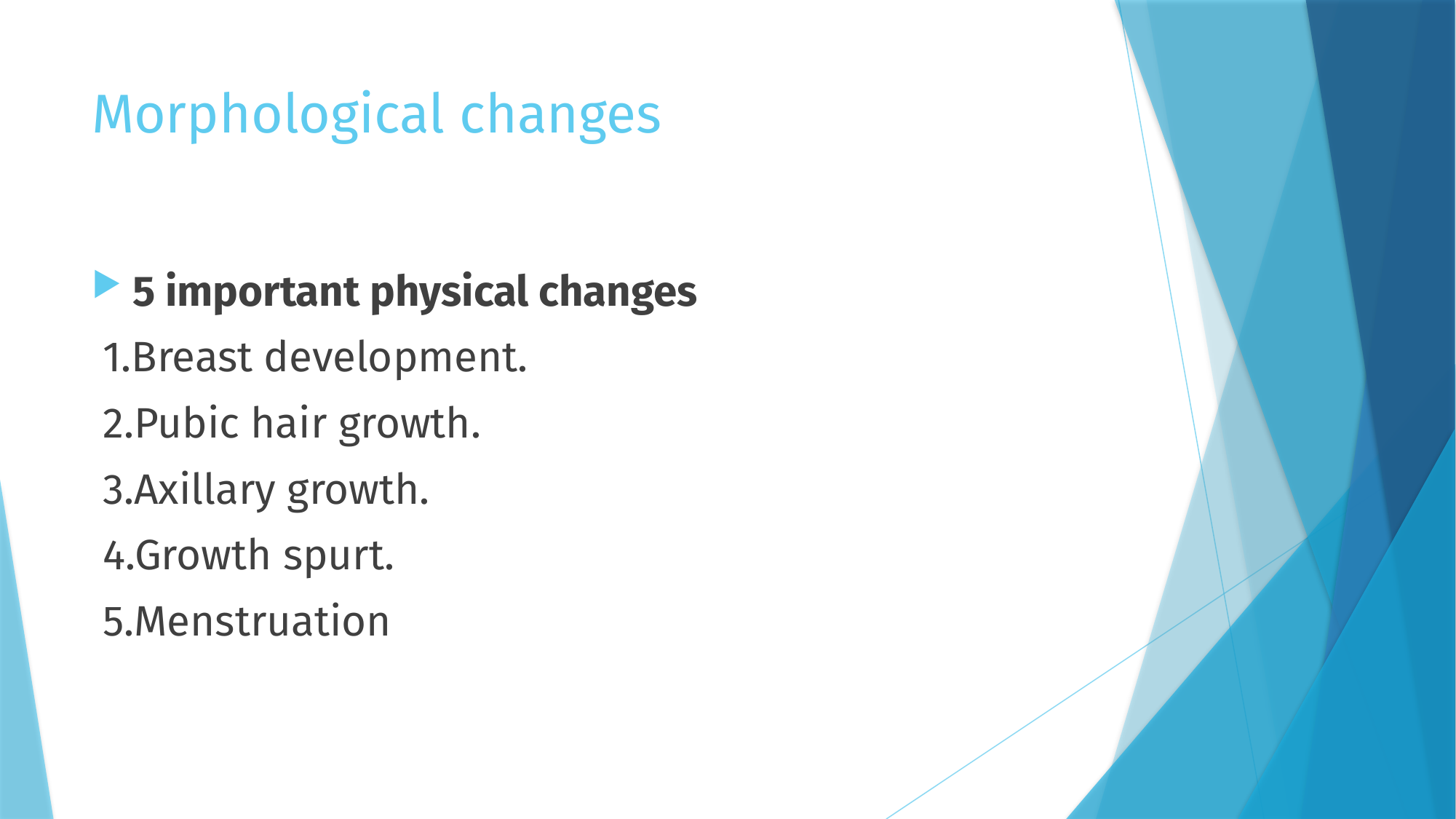

# Morphological changes
5 important physical changes
 1.Breast development.
 2.Pubic hair growth.
 3.Axillary growth.
 4.Growth spurt.
 5.Menstruation